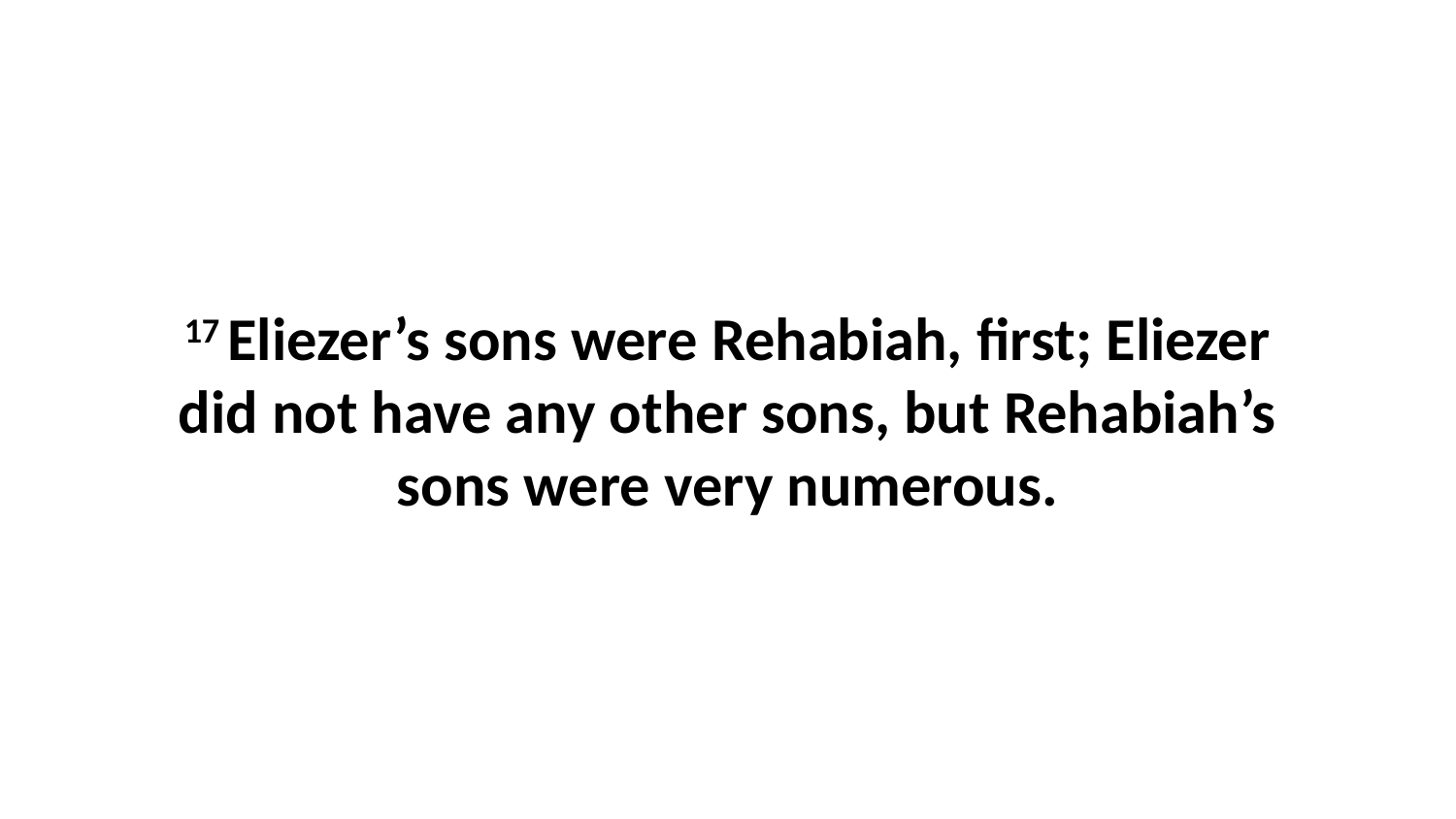

17 Eliezer’s sons were Rehabiah, first; Eliezer did not have any other sons, but Rehabiah’s sons were very numerous.